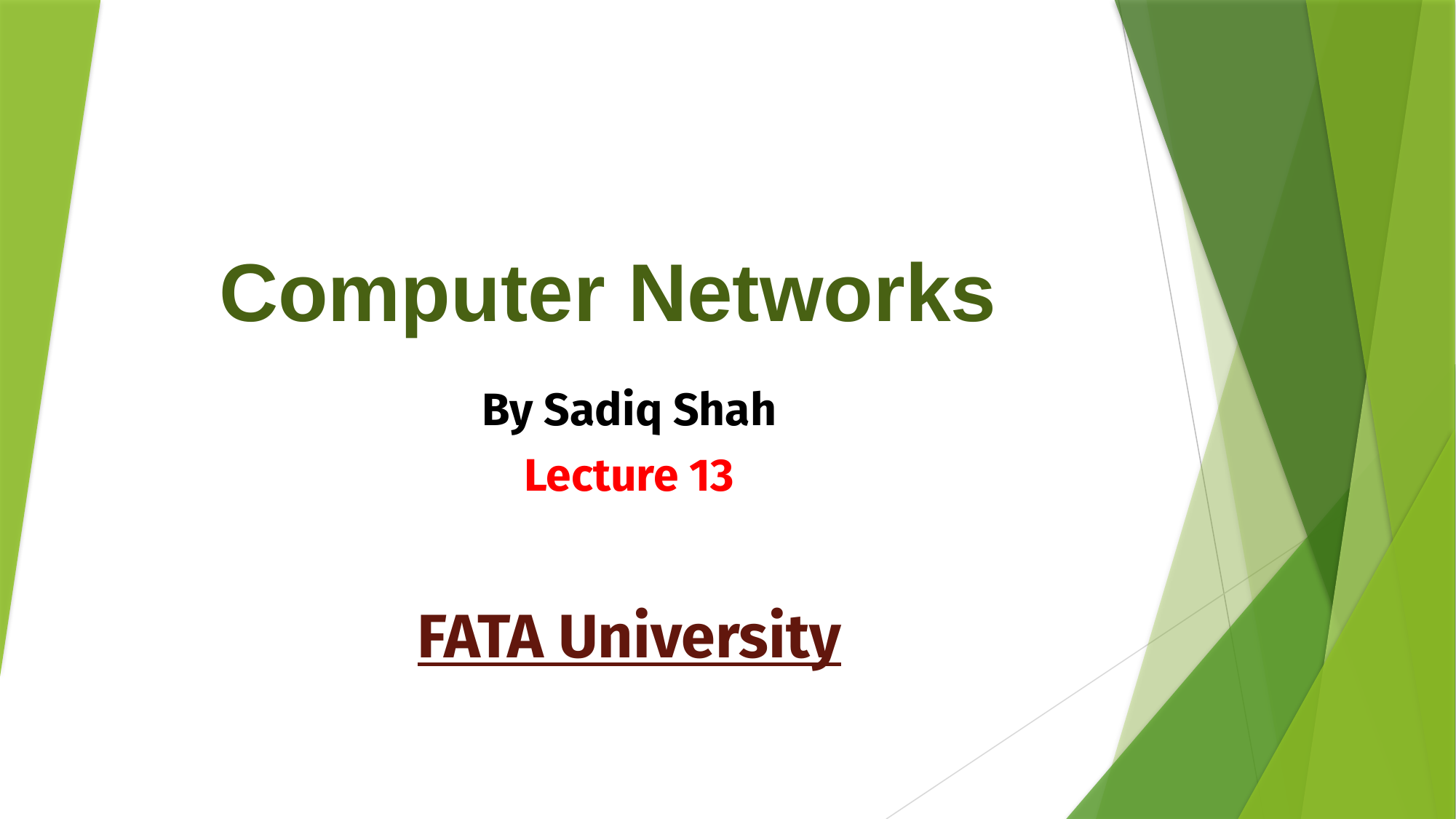

# Computer Networks
By Sadiq Shah
Lecture 13

FATA University